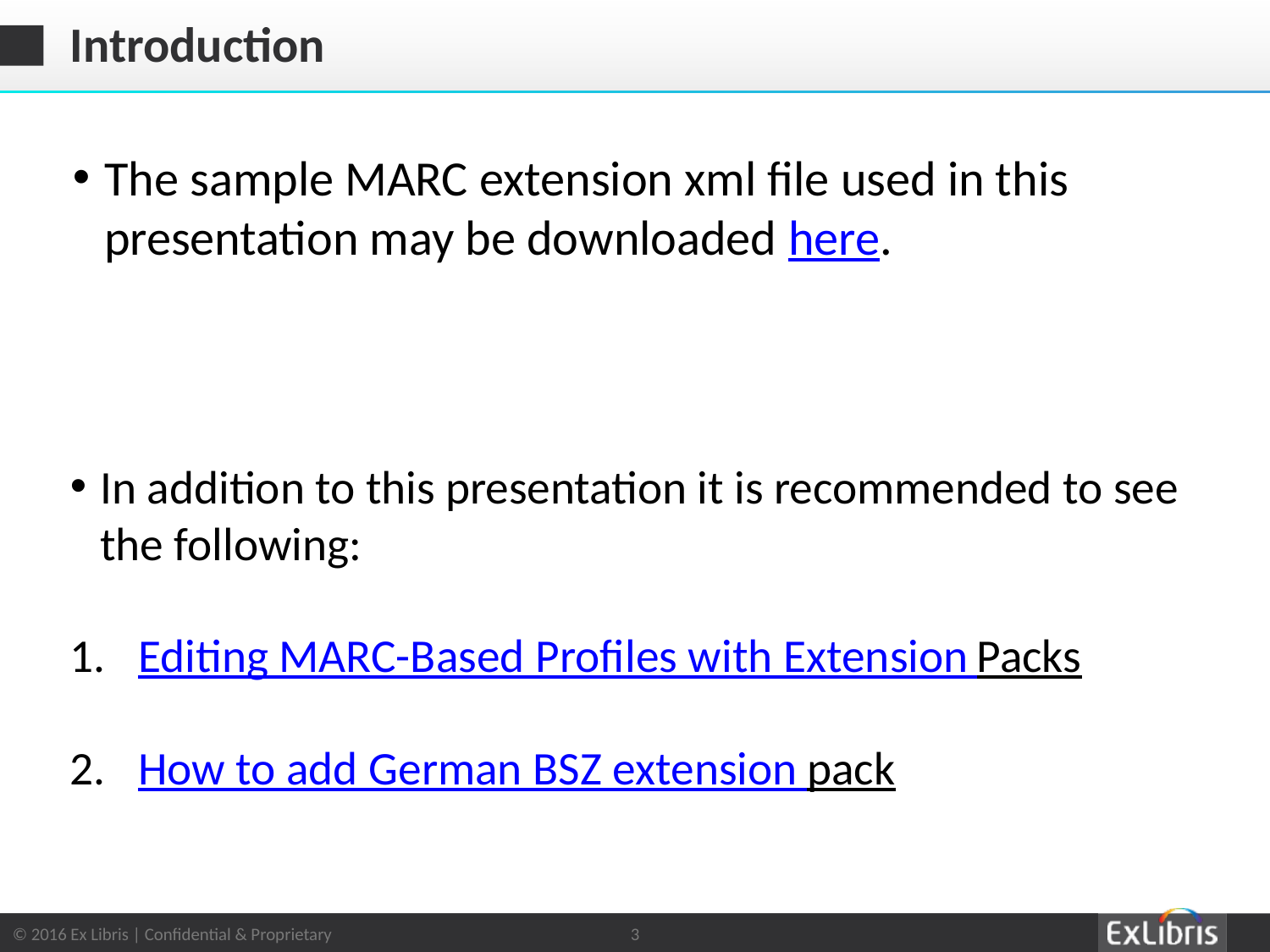

# Introduction
The sample MARC extension xml file used in this presentation may be downloaded here.
In addition to this presentation it is recommended to see the following:
Editing MARC-Based Profiles with Extension Packs
How to add German BSZ extension pack

3